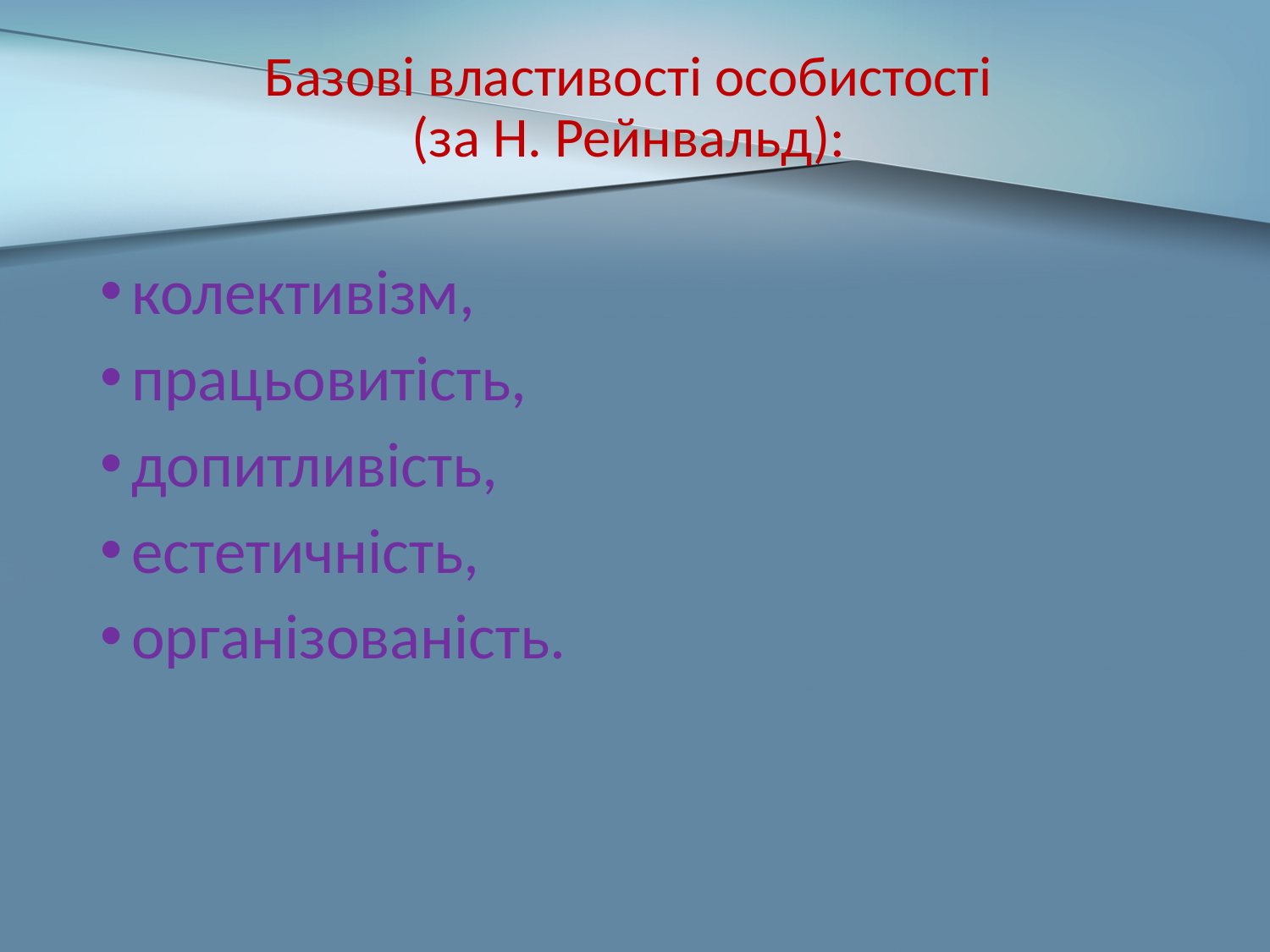

# Базові властивості особистості (за Н. Рейнвальд):
колективізм,
працьовитість,
допитливість,
естетичність,
організованість.